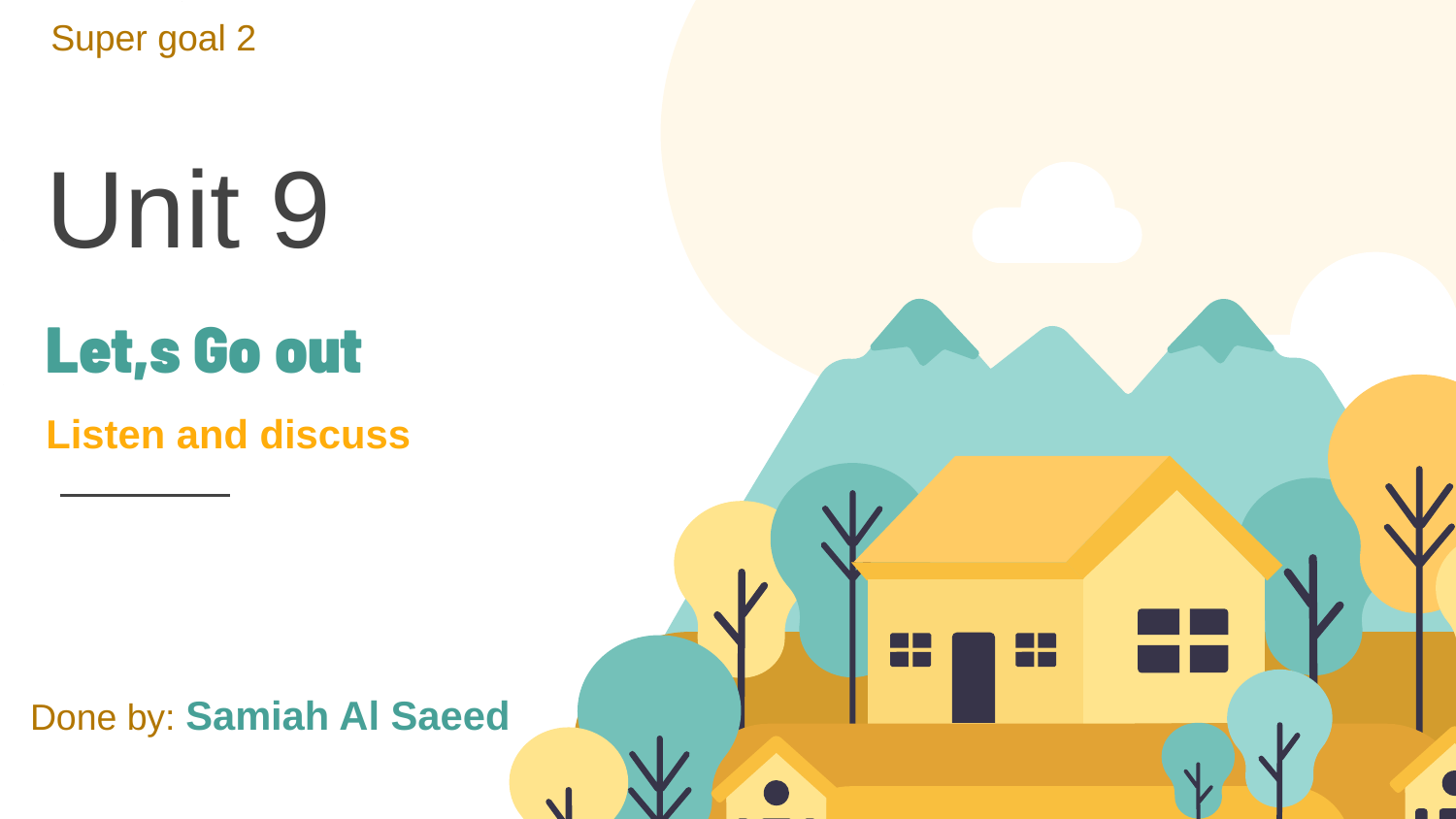

Super goal 2

# Unit 9 Let,s Go out
Listen and discuss

Done by: Samiah Al Saeed